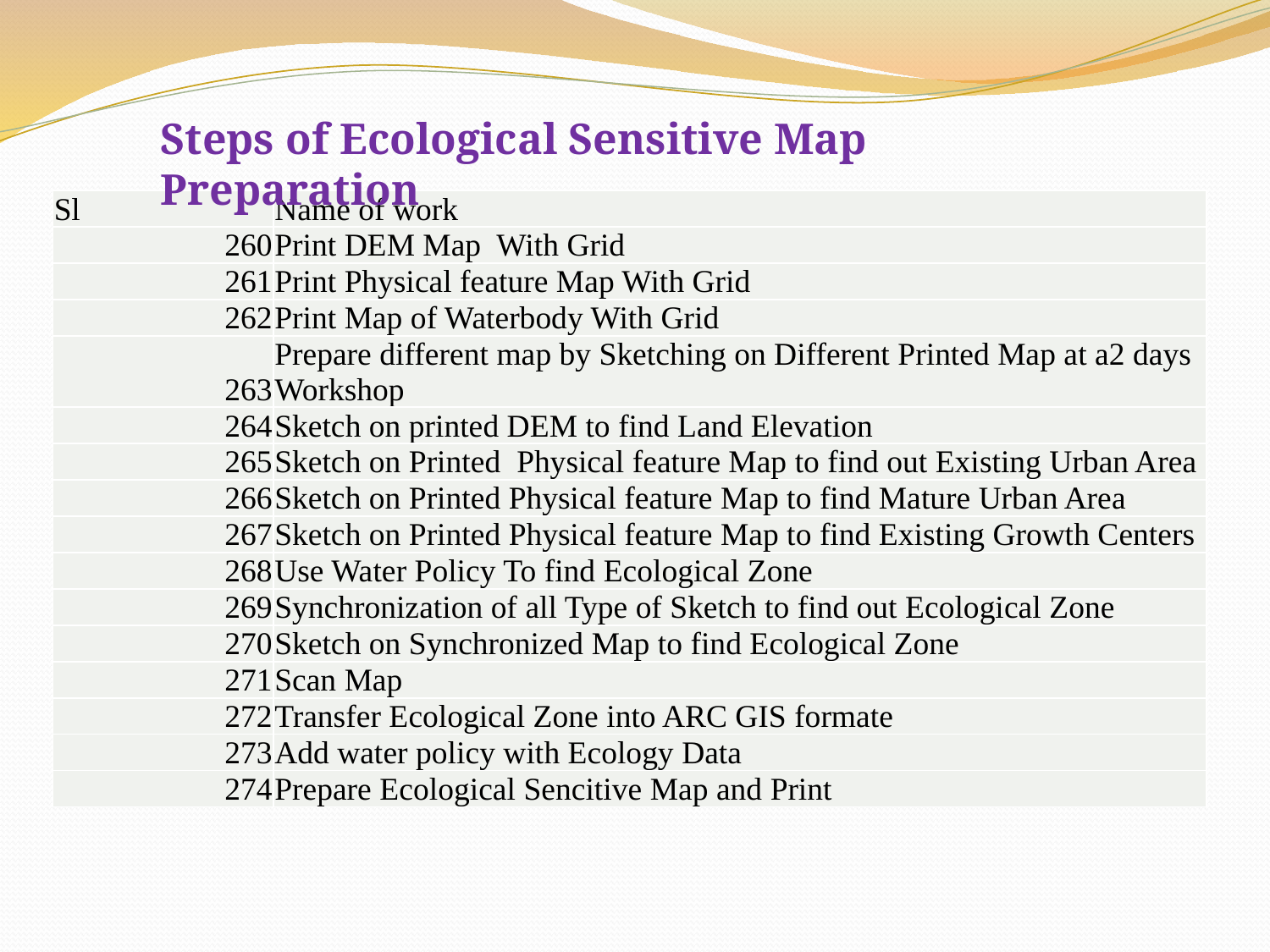

Steps of Ecological Sensitive Map Preparation
| Sl | Name of work |
| --- | --- |
| 260 | Print DEM Map With Grid |
| 261 | Print Physical feature Map With Grid |
| 262 | Print Map of Waterbody With Grid |
| 263 | Prepare different map by Sketching on Different Printed Map at a2 days Workshop |
| 264 | Sketch on printed DEM to find Land Elevation |
| 265 | Sketch on Printed Physical feature Map to find out Existing Urban Area |
| 266 | Sketch on Printed Physical feature Map to find Mature Urban Area |
| 267 | Sketch on Printed Physical feature Map to find Existing Growth Centers |
| 268 | Use Water Policy To find Ecological Zone |
| 269 | Synchronization of all Type of Sketch to find out Ecological Zone |
| 270 | Sketch on Synchronized Map to find Ecological Zone |
| 271 | Scan Map |
| 272 | Transfer Ecological Zone into ARC GIS formate |
| 273 | Add water policy with Ecology Data |
| 274 | Prepare Ecological Sencitive Map and Print |